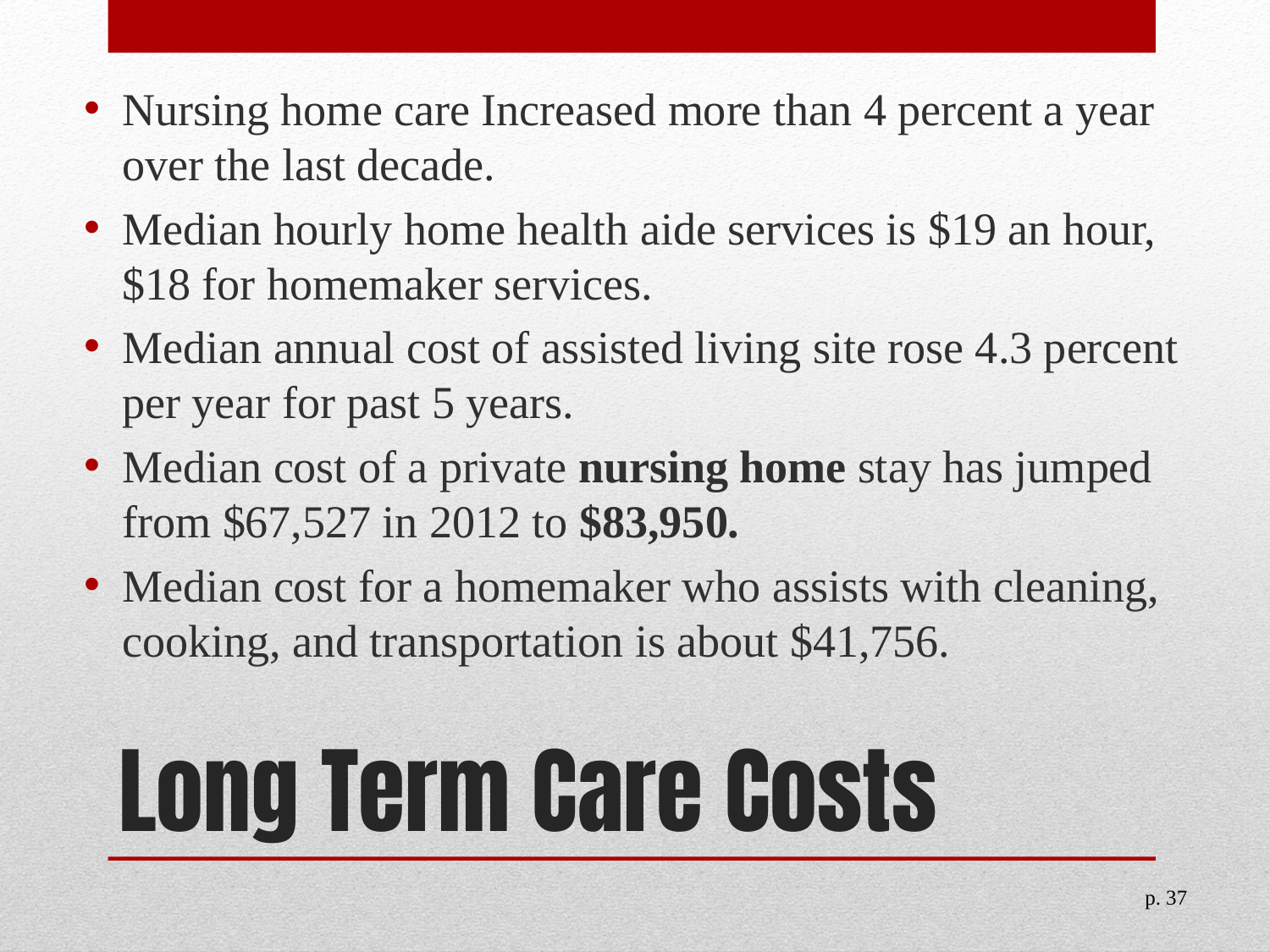

Nursing home care Increased more than 4 percent a year over the last decade.
Median hourly home health aide services is $19 an hour, $18 for homemaker services.
Median annual cost of assisted living site rose 4.3 percent per year for past 5 years.
Median cost of a private nursing home stay has jumped from $67,527 in 2012 to $83,950.
Median cost for a homemaker who assists with cleaning, cooking, and transportation is about $41,756.

# Long Term Care Costs
p. 37